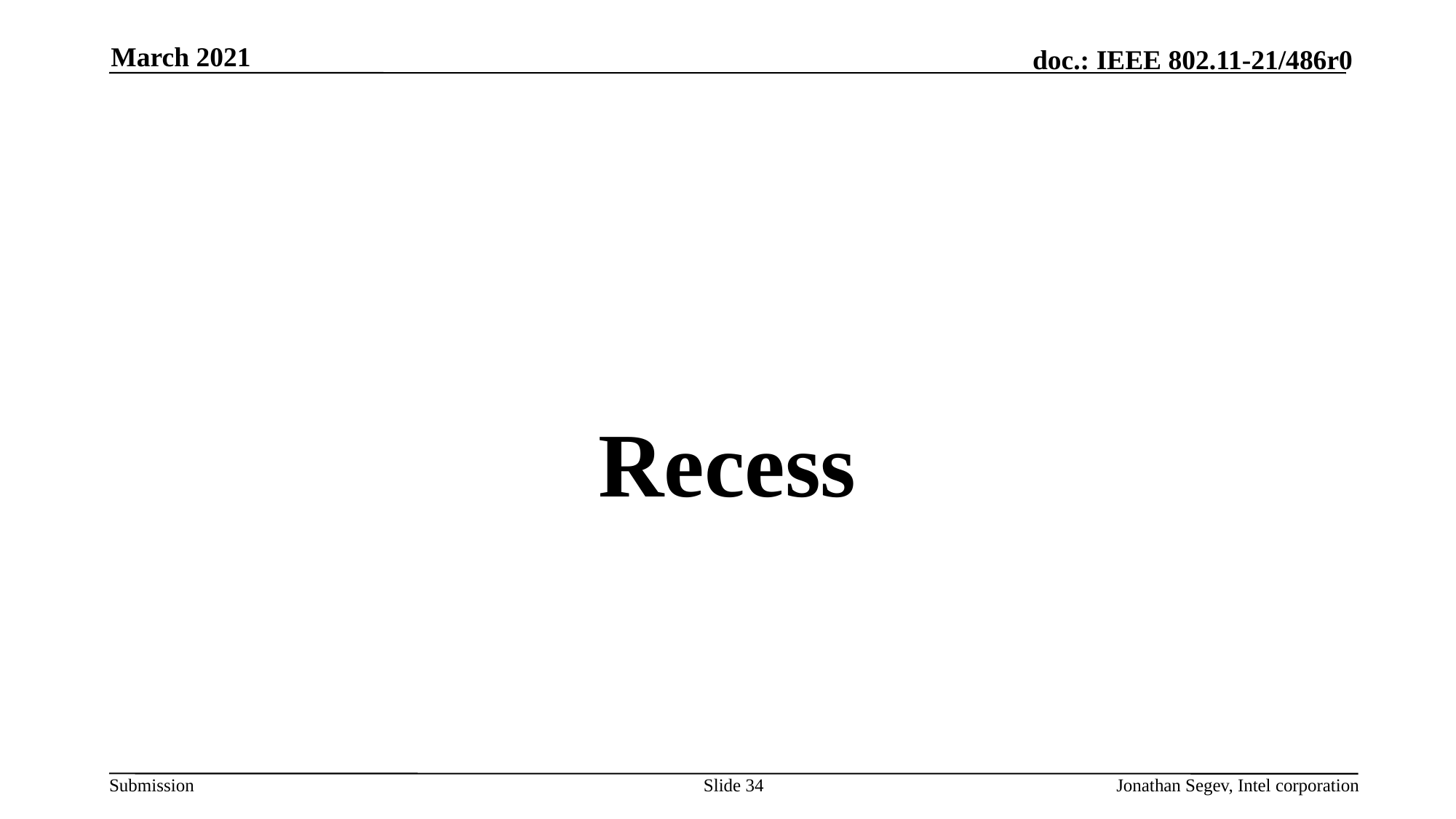

March 2021
#

Recess
Slide 34
Jonathan Segev, Intel corporation